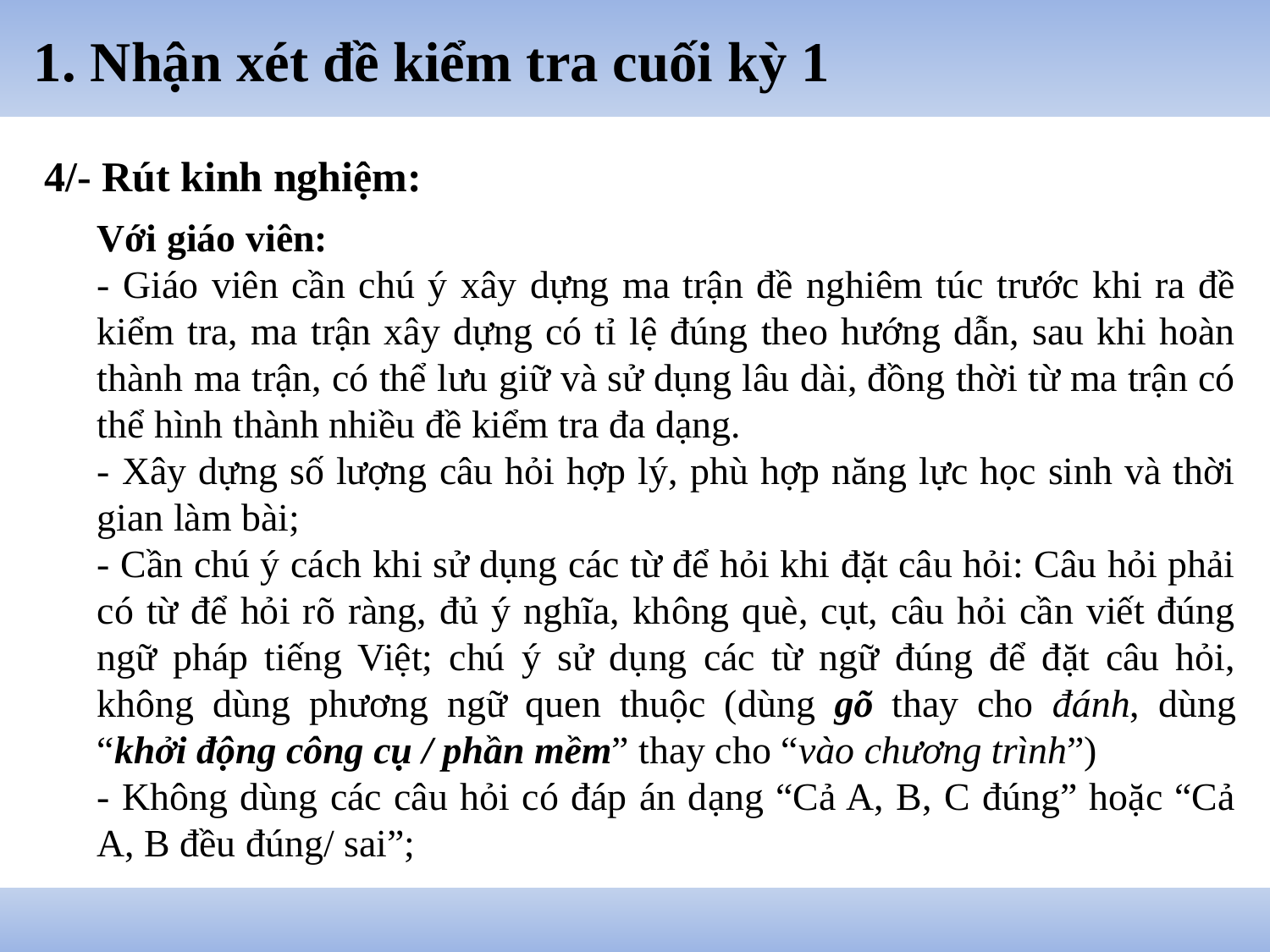

# 1. Nhận xét đề kiểm tra cuối kỳ 1
4/- Rút kinh nghiệm:
Với giáo viên:
- Giáo viên cần chú ý xây dựng ma trận đề nghiêm túc trước khi ra đề kiểm tra, ma trận xây dựng có tỉ lệ đúng theo hướng dẫn, sau khi hoàn thành ma trận, có thể lưu giữ và sử dụng lâu dài, đồng thời từ ma trận có thể hình thành nhiều đề kiểm tra đa dạng.
- Xây dựng số lượng câu hỏi hợp lý, phù hợp năng lực học sinh và thời gian làm bài;
- Cần chú ý cách khi sử dụng các từ để hỏi khi đặt câu hỏi: Câu hỏi phải có từ để hỏi rõ ràng, đủ ý nghĩa, không què, cụt, câu hỏi cần viết đúng ngữ pháp tiếng Việt; chú ý sử dụng các từ ngữ đúng để đặt câu hỏi, không dùng phương ngữ quen thuộc (dùng gõ thay cho đánh, dùng “khởi động công cụ / phần mềm” thay cho “vào chương trình”)
- Không dùng các câu hỏi có đáp án dạng “Cả A, B, C đúng” hoặc “Cả A, B đều đúng/ sai”;